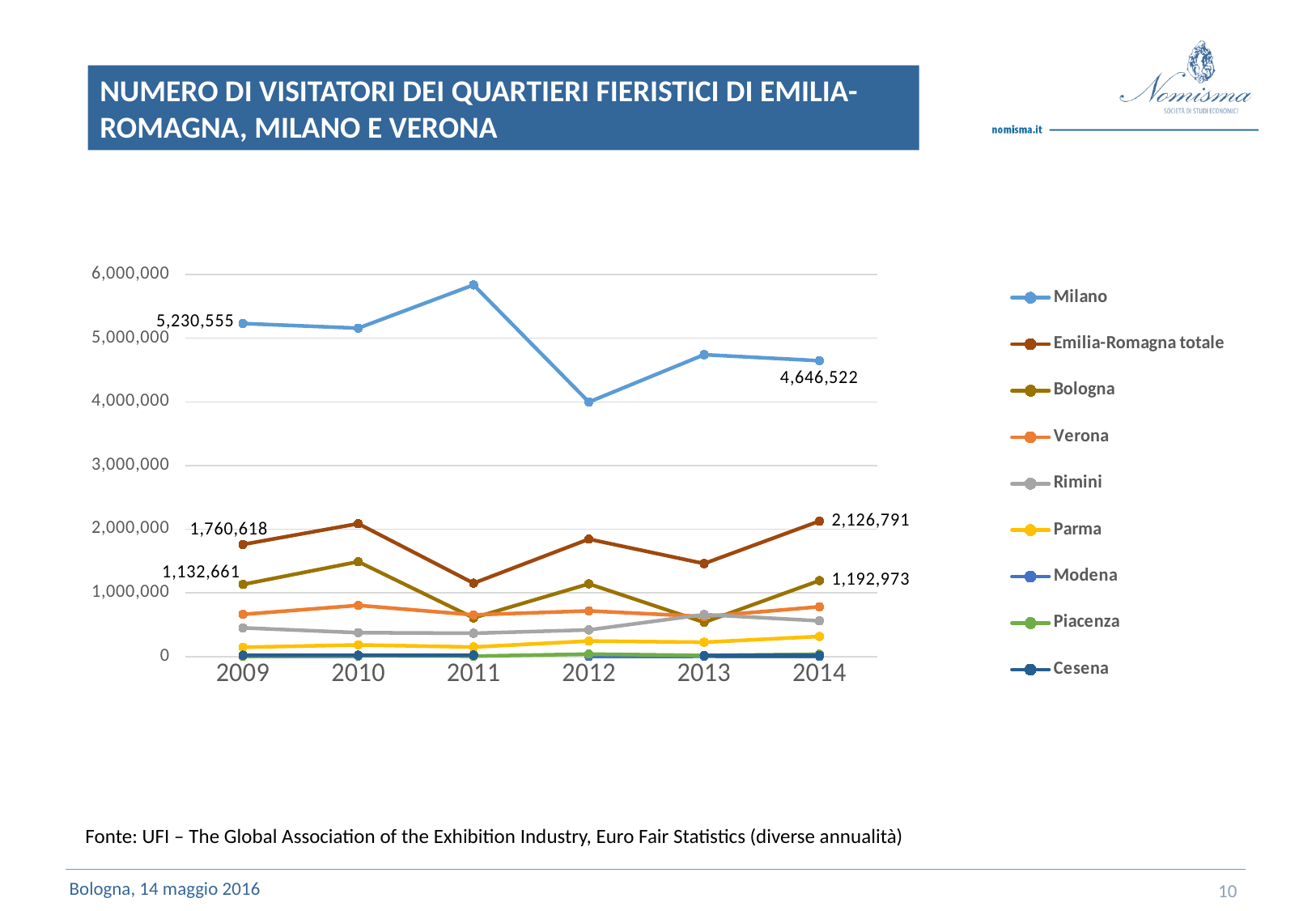

NUMERO DI VISITATORI DEI QUARTIERI FIERISTICI DI EMILIA-ROMAGNA, MILANO E VERONA

### Chart

| Category | Milano | Emilia-Romagna totale | Bologna | Verona | Rimini | Parma | Modena | Piacenza | Cesena |
|---|---|---|---|---|---|---|---|---|---|
| 2009 | 5230555.0 | 1760618.0 | 1132661.0 | 662933.0 | 451112.0 | 146058.0 | 7145.0 | 2514.0 | 21128.0 |
| 2010 | 5157719.0 | 2087267.0 | 1489832.0 | 804124.0 | 375296.0 | 182927.0 | 5233.0 | 12249.0 | 21730.0 |
| 2011 | 5836672.0 | 1152351.0 | 607868.0 | 655430.0 | 365926.0 | 150008.0 | None | 6346.0 | 22203.0 |
| 2012 | 3997756.0 | 1844308.0 | 1141512.0 | 717318.0 | 418530.0 | 243785.0 | 2000.0 | 38481.0 | None |
| 2013 | 4741171.0 | 1459929.0 | 537055.0 | 628258.0 | 659243.0 | 225233.0 | 4240.0 | 16640.0 | 17518.0 |
| 2014 | 4646522.0 | 2126791.0 | 1192973.0 | 781816.0 | 561387.0 | 315696.0 | 2176.0 | 36963.0 | 17596.0 |
Fonte: UFI – The Global Association of the Exhibition Industry, Euro Fair Statistics (diverse annualità)
10